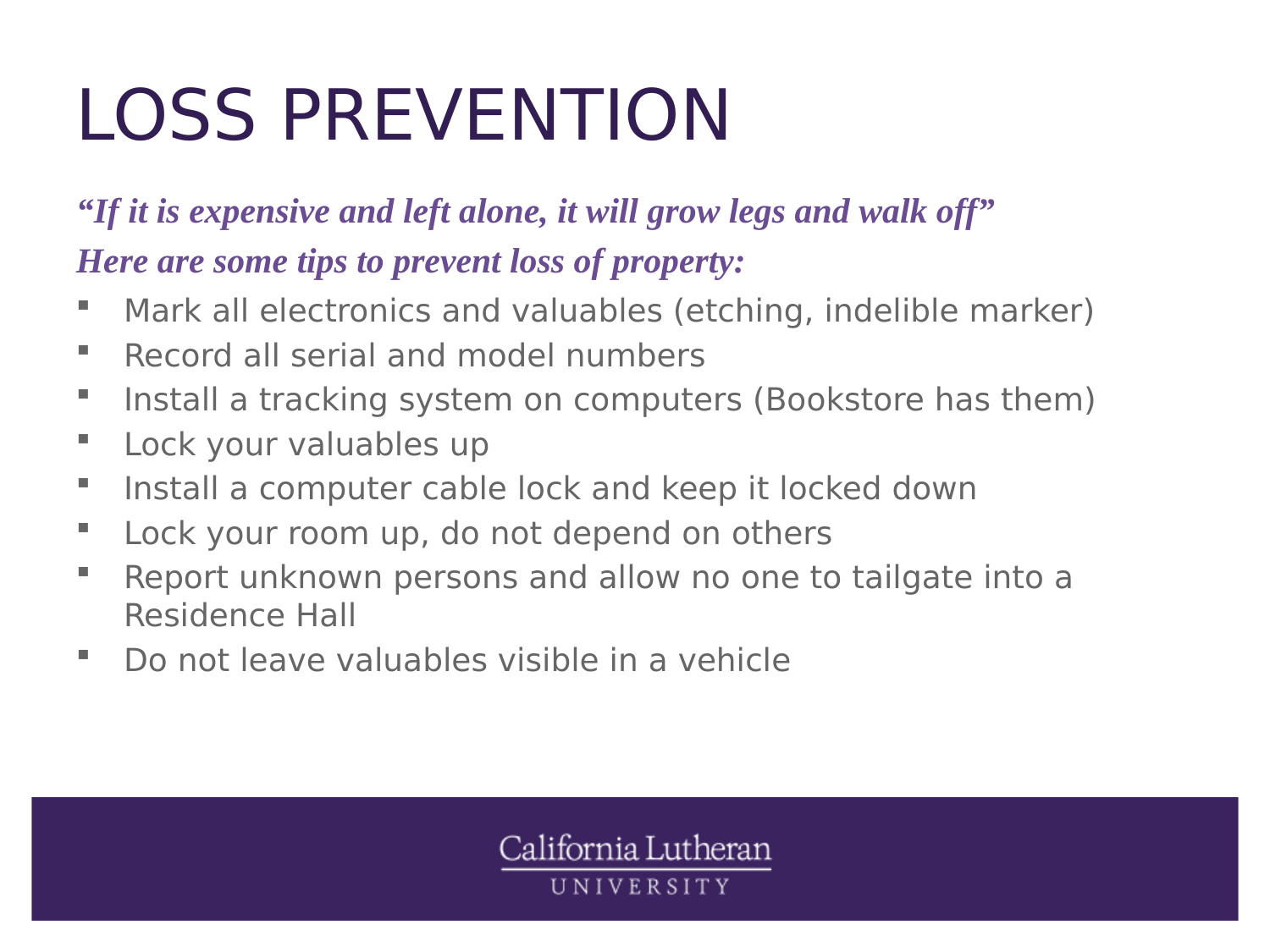

# LOSS PREVENTION
“If it is expensive and left alone, it will grow legs and walk off”
Here are some tips to prevent loss of property:
Mark all electronics and valuables (etching, indelible marker)
Record all serial and model numbers
Install a tracking system on computers (Bookstore has them)
Lock your valuables up
Install a computer cable lock and keep it locked down
Lock your room up, do not depend on others
Report unknown persons and allow no one to tailgate into a Residence Hall
Do not leave valuables visible in a vehicle